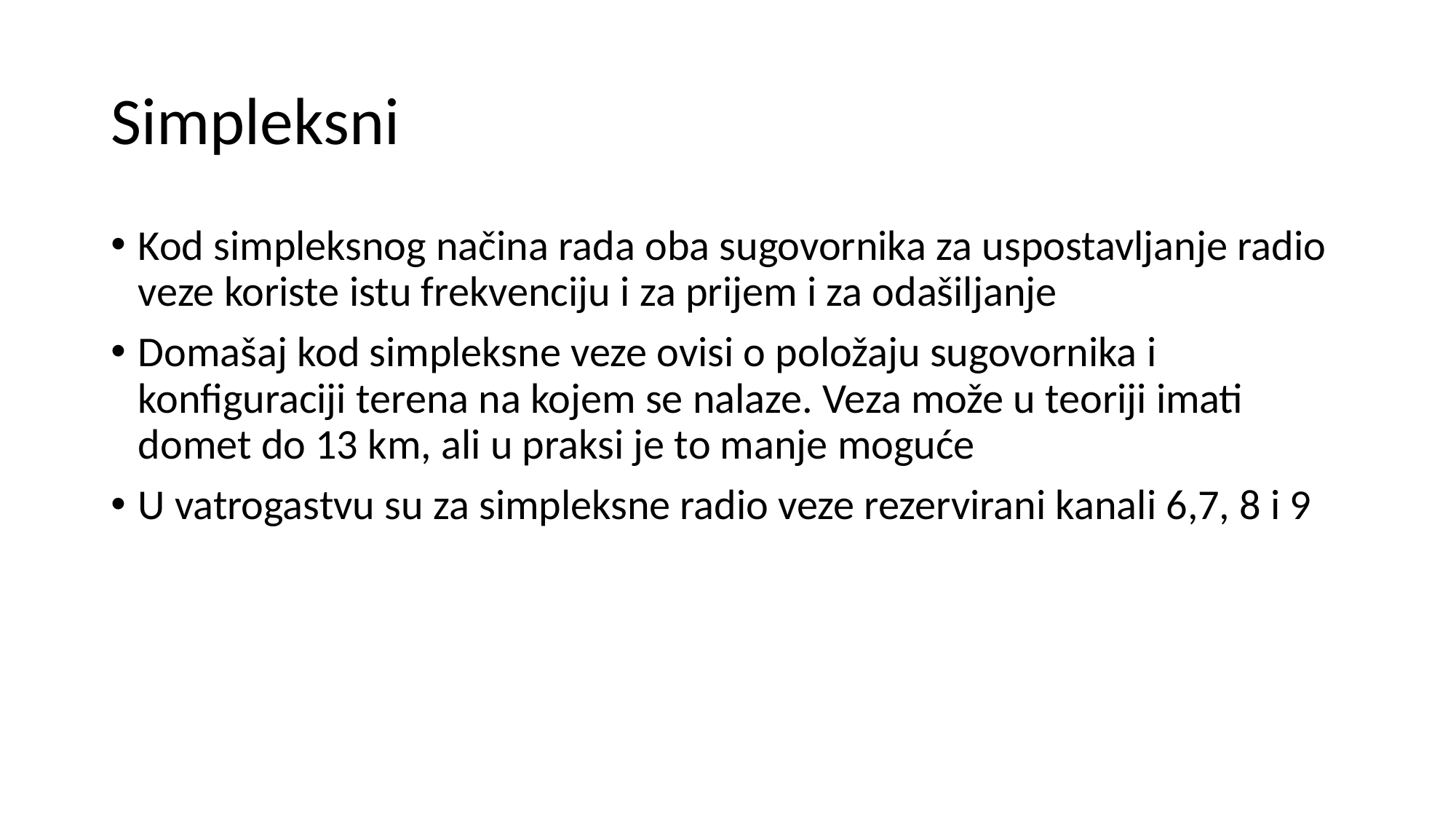

# Simpleksni
Kod simpleksnog načina rada oba sugovornika za uspostavljanje radio veze koriste istu frekvenciju i za prijem i za odašiljanje
Domašaj kod simpleksne veze ovisi o položaju sugovornika i konfiguraciji terena na kojem se nalaze. Veza može u teoriji imati domet do 13 km, ali u praksi je to manje moguće
U vatrogastvu su za simpleksne radio veze rezervirani kanali 6,7, 8 i 9